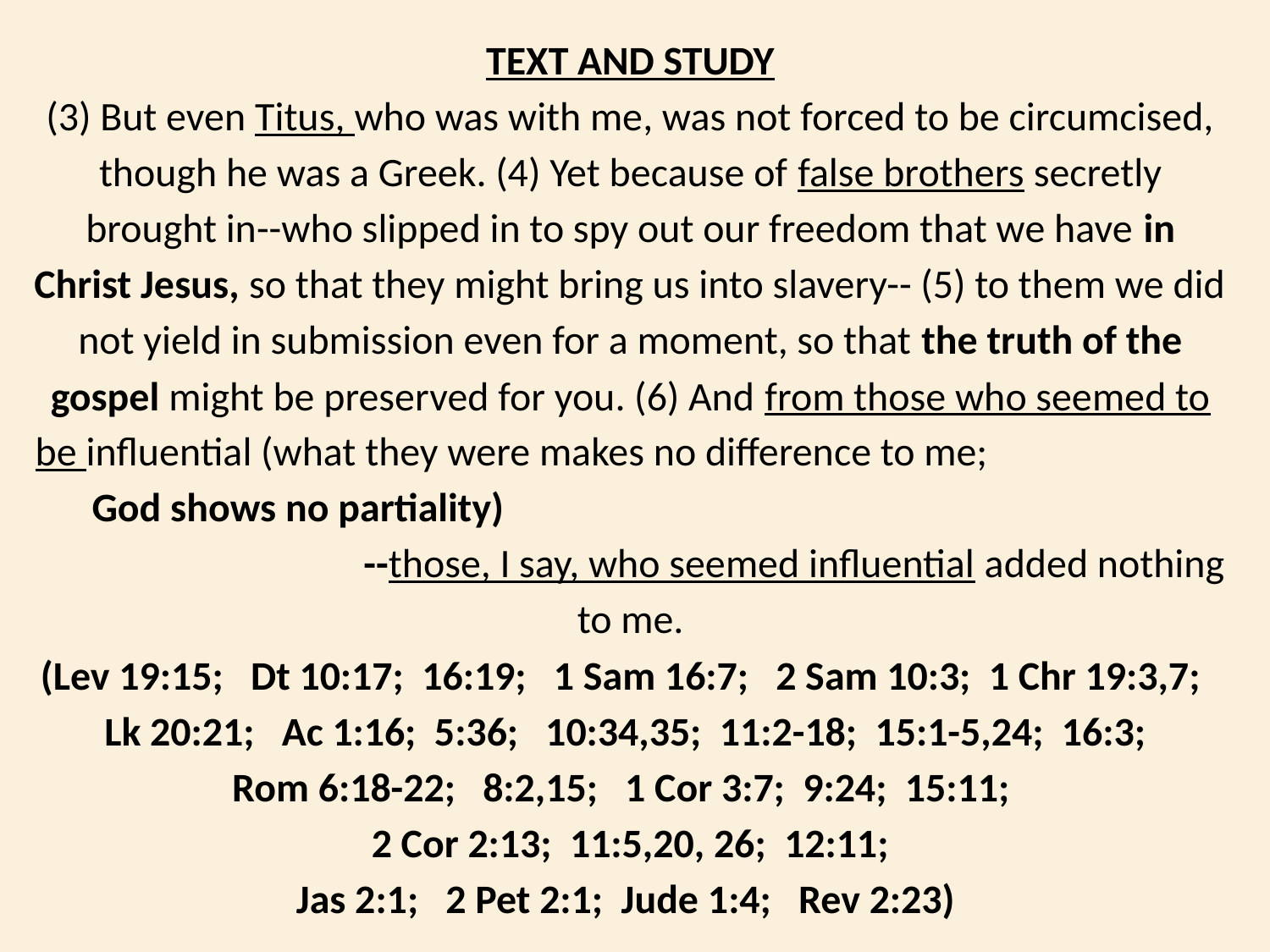

TEXT AND STUDY
(3) But even Titus, who was with me, was not forced to be circumcised, though he was a Greek. (4) Yet because of false brothers secretly brought in--who slipped in to spy out our freedom that we have in Christ Jesus, so that they might bring us into slavery-- (5) to them we did not yield in submission even for a moment, so that the truth of the gospel might be preserved for you. (6) And from those who seemed to be influential (what they were makes no difference to me;                                 God shows no partiality)                                                                                                                    --those, I say, who seemed influential added nothing to me.
(Lev 19:15;   Dt 10:17;  16:19;   1 Sam 16:7;   2 Sam 10:3;  1 Chr 19:3,7;   Lk 20:21;   Ac 1:16;  5:36;   10:34,35;  11:2-18;  15:1-5,24;  16:3;
 Rom 6:18-22;   8:2,15;   1 Cor 3:7;  9:24;  15:11;
2 Cor 2:13;  11:5,20, 26;  12:11;
 Jas 2:1;   2 Pet 2:1;  Jude 1:4;   Rev 2:23)